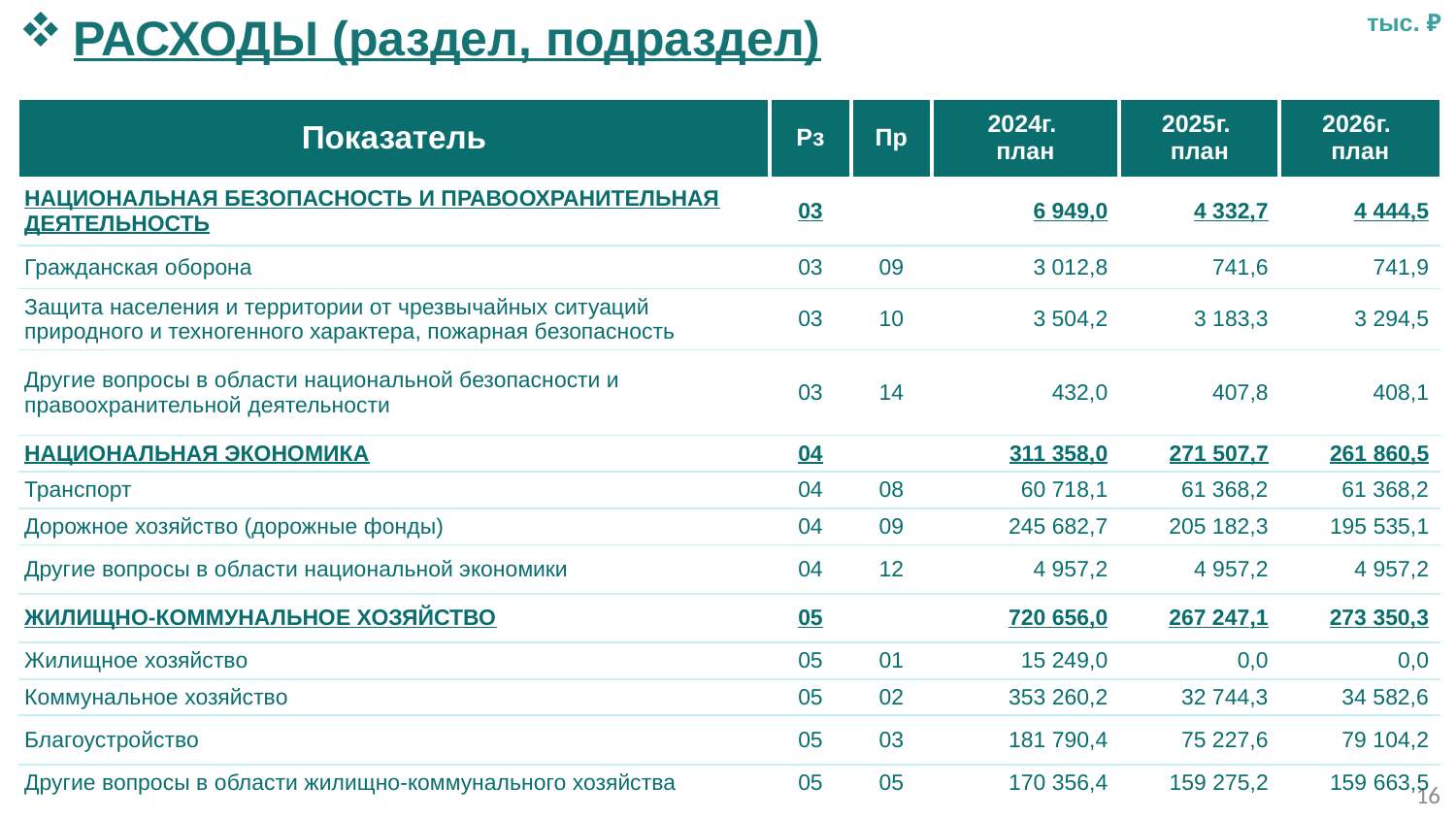

РАСХОДЫ (раздел, подраздел)
тыс. ₽
| Показатель | Рз | Пр | 2024г. план | 2025г. план | 2026г. план |
| --- | --- | --- | --- | --- | --- |
| НАЦИОНАЛЬНАЯ БЕЗОПАСНОСТЬ И ПРАВООХРАНИТЕЛЬНАЯ ДЕЯТЕЛЬНОСТЬ | 03 |  | 6 949,0 | 4 332,7 | 4 444,5 |
| Гражданская оборона | 03 | 09 | 3 012,8 | 741,6 | 741,9 |
| Защита населения и территории от чрезвычайных ситуаций природного и техногенного характера, пожарная безопасность | 03 | 10 | 3 504,2 | 3 183,3 | 3 294,5 |
| Другие вопросы в области национальной безопасности и правоохранительной деятельности | 03 | 14 | 432,0 | 407,8 | 408,1 |
| НАЦИОНАЛЬНАЯ ЭКОНОМИКА | 04 |  | 311 358,0 | 271 507,7 | 261 860,5 |
| Транспорт | 04 | 08 | 60 718,1 | 61 368,2 | 61 368,2 |
| Дорожное хозяйство (дорожные фонды) | 04 | 09 | 245 682,7 | 205 182,3 | 195 535,1 |
| Другие вопросы в области национальной экономики | 04 | 12 | 4 957,2 | 4 957,2 | 4 957,2 |
| ЖИЛИЩНО-КОММУНАЛЬНОЕ ХОЗЯЙСТВО | 05 |  | 720 656,0 | 267 247,1 | 273 350,3 |
| Жилищное хозяйство | 05 | 01 | 15 249,0 | 0,0 | 0,0 |
| Коммунальное хозяйство | 05 | 02 | 353 260,2 | 32 744,3 | 34 582,6 |
| Благоустройство | 05 | 03 | 181 790,4 | 75 227,6 | 79 104,2 |
| Другие вопросы в области жилищно-коммунального хозяйства | 05 | 05 | 170 356,4 | 159 275,2 | 159 663,5 |
16